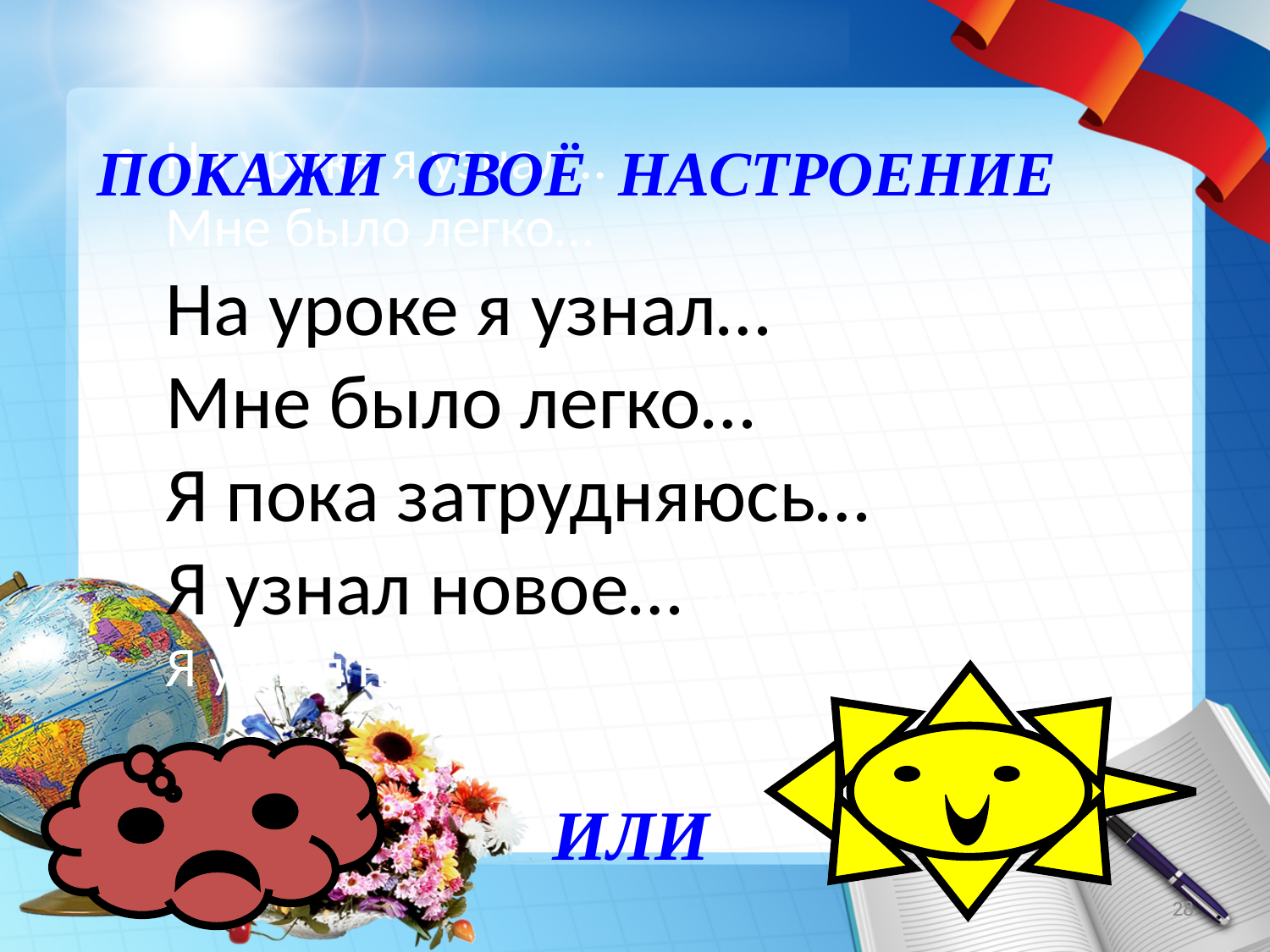

#
На уроке я узнал…
Мне было легко…
На уроке я узнал…
Мне было легко…
Я пока затрудняюсь…
Я узнал новое… дняюсь…
Я узнал новое…
ПОКАЖИ  СВОЁ  НАСТРОЕНИЕ

ИЛИ
28
28